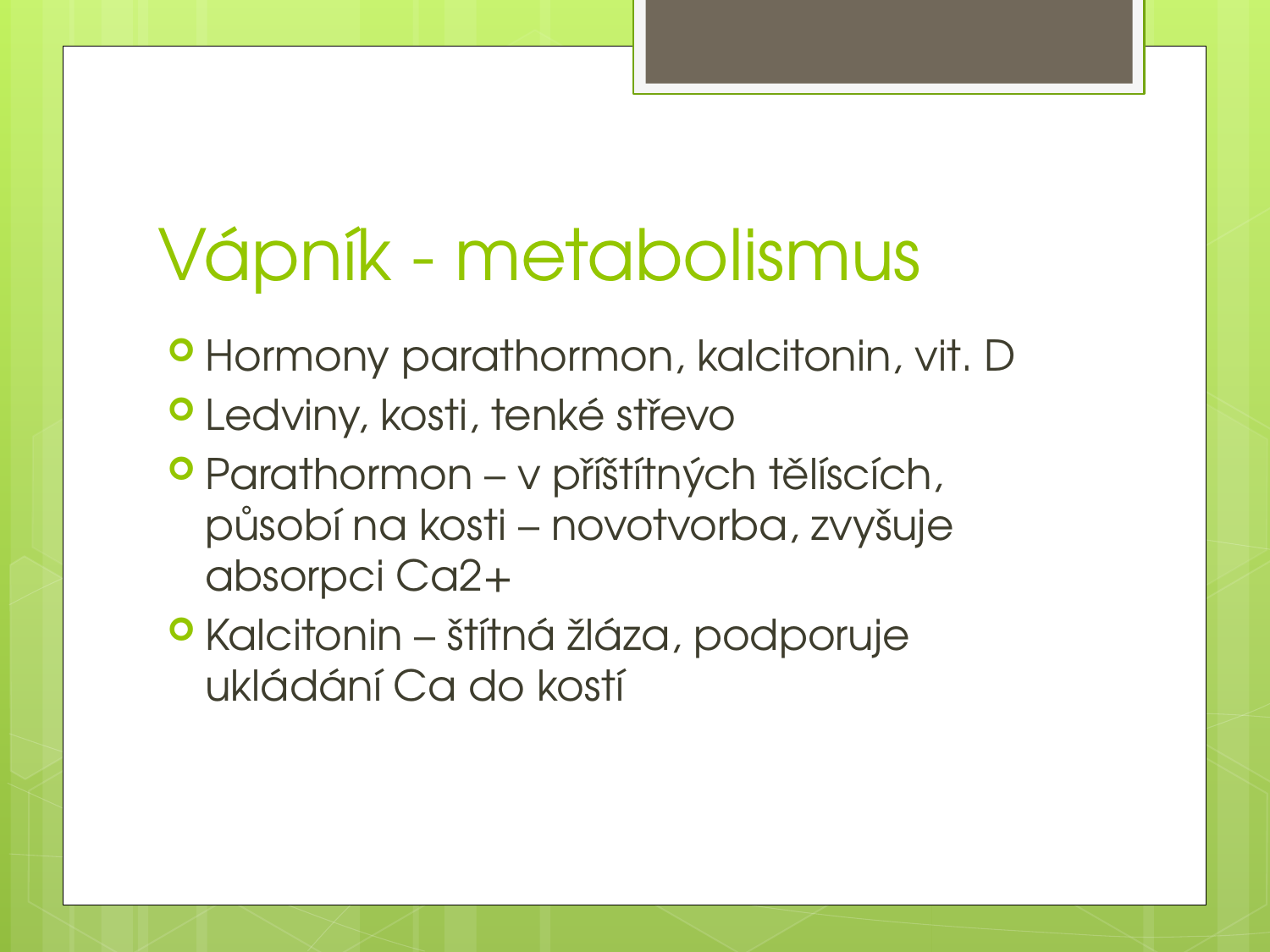

# Vápník - metabolismus
Hormony parathormon, kalcitonin, vit. D
Ledviny, kosti, tenké střevo
Parathormon – v příštítných tělíscích, působí na kosti – novotvorba, zvyšuje absorpci Ca2+
Kalcitonin – štítná žláza, podporuje ukládání Ca do kostí